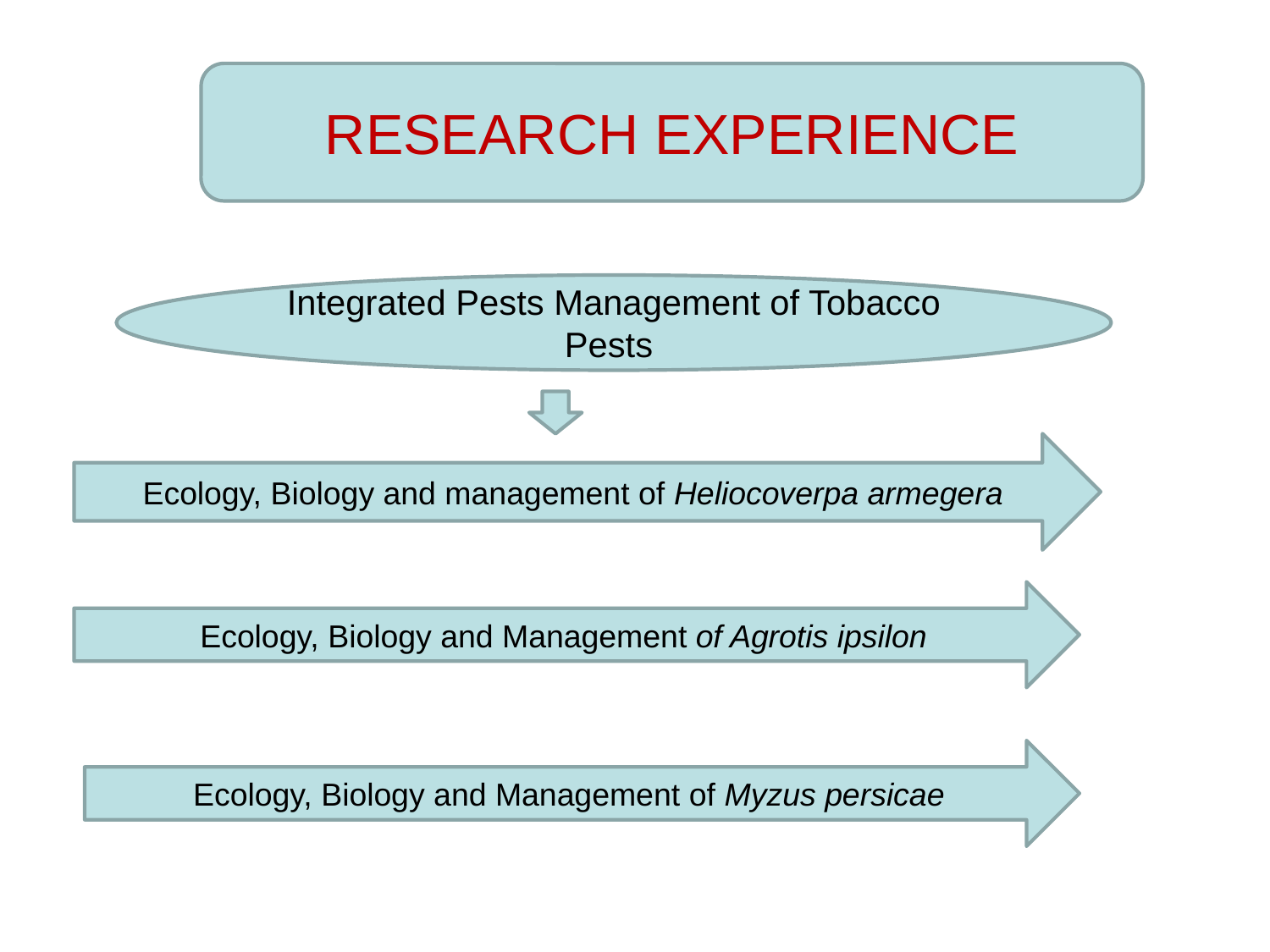

RESEARCH EXPERIENCE
Integrated Pests Management of Tobacco Pests

Ecology, Biology and management of Heliocoverpa armegera
Ecology, Biology and Management of Agrotis ipsilon
Ecology, Biology and Management of Myzus persicae